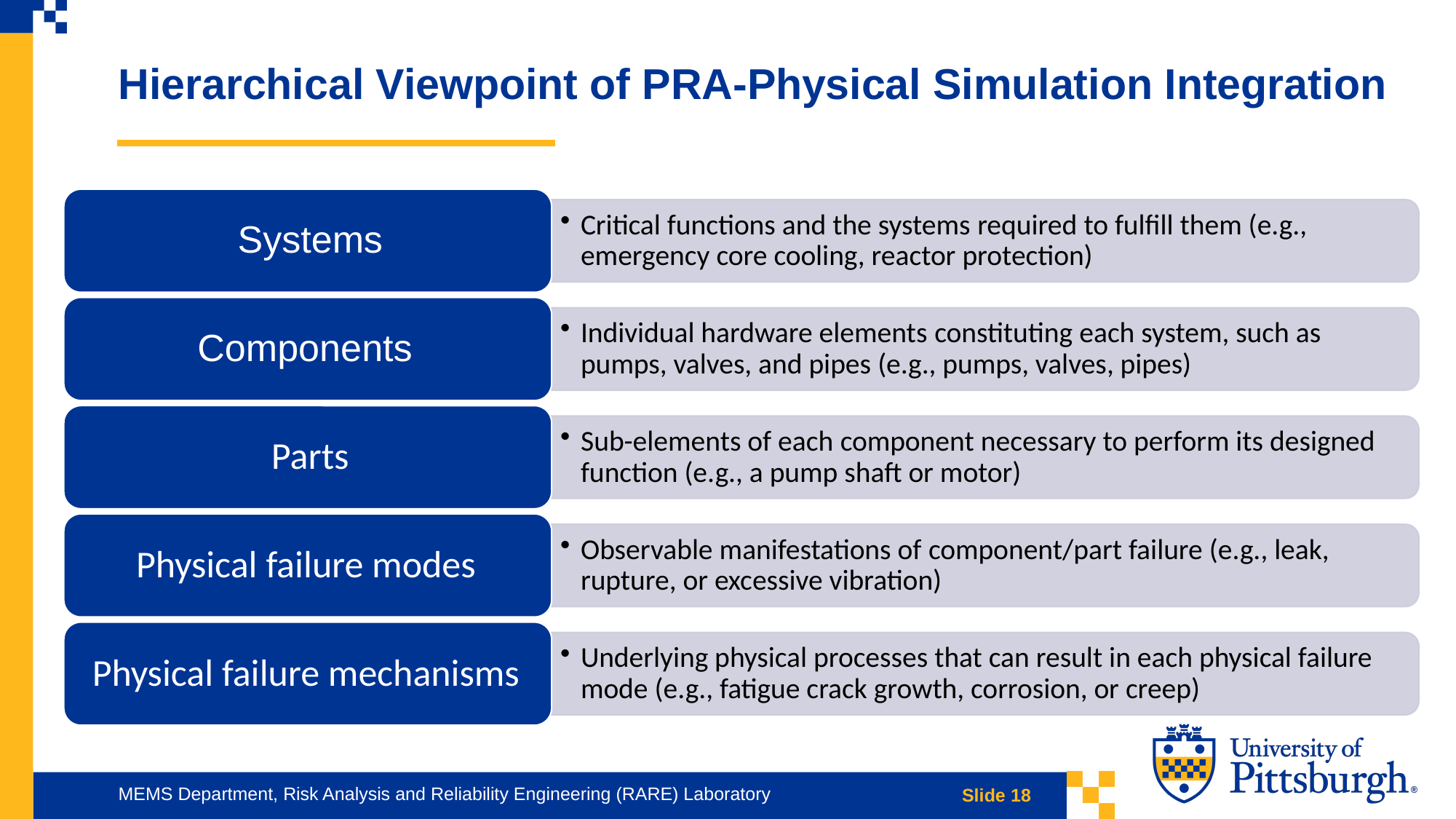

Hierarchical Viewpoint of PRA-Physical Simulation Integration

Critical functions and the systems required to fulfill them (e.g., emergency core cooling, reactor protection)
Systems
Individual hardware elements constituting each system, such as pumps, valves, and pipes (e.g., pumps, valves, pipes)
Components
Sub-elements of each component necessary to perform its designed function (e.g., a pump shaft or motor)
Parts
Observable manifestations of component/part failure (e.g., leak, rupture, or excessive vibration)
Physical failure modes
Underlying physical processes that can result in each physical failure mode (e.g., fatigue crack growth, corrosion, or creep)
Physical failure mechanisms
MEMS Department, Risk Analysis and Reliability Engineering (RARE) Laboratory
Slide 18